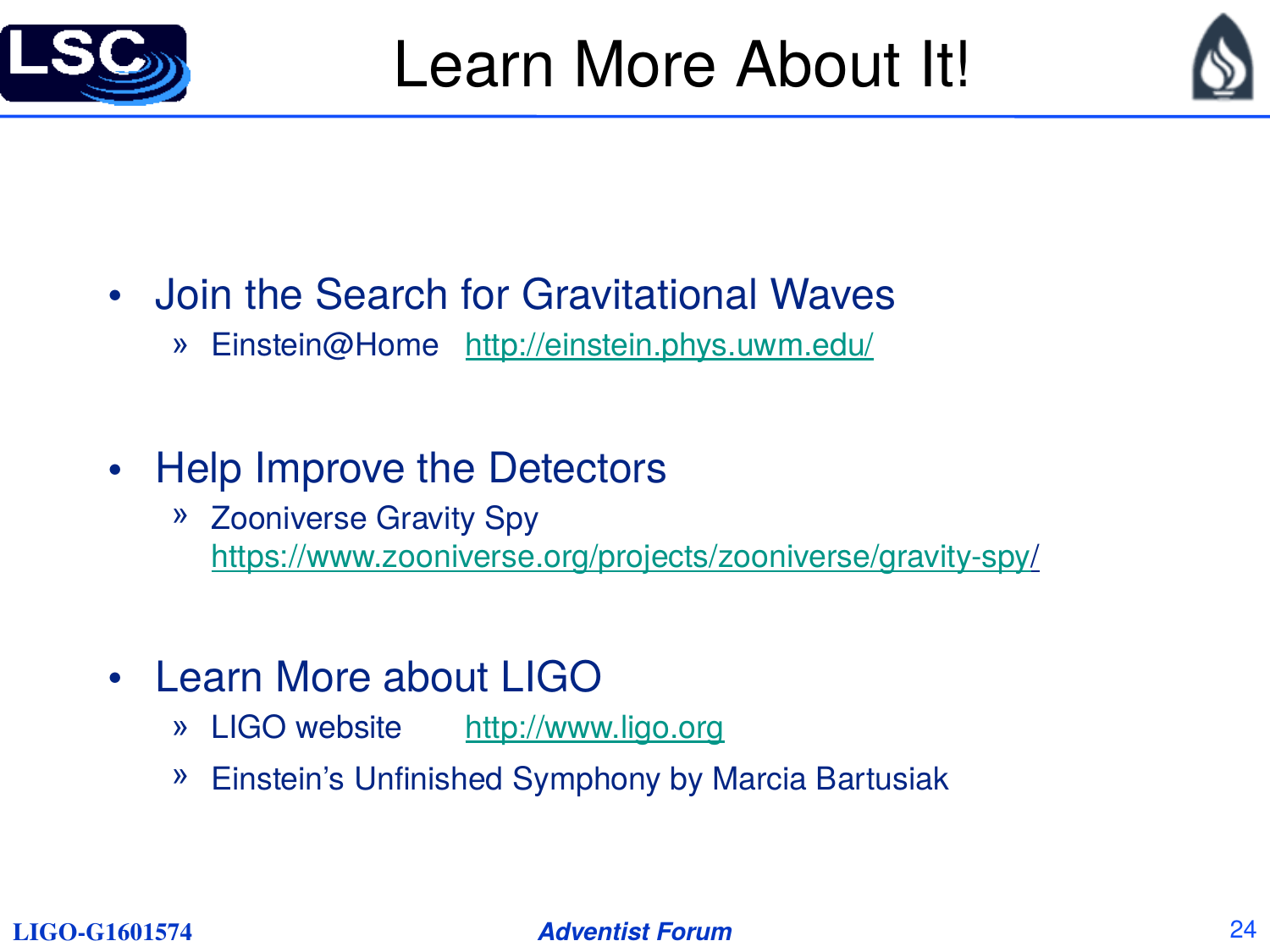

# Learn More About It!

Join the Search for Gravitational Waves
Einstein@Home 	http://einstein.phys.uwm.edu/

Help Improve the Detectors
Zooniverse Gravity Spy https://www.zooniverse.org/projects/zooniverse/gravity-spy/

Learn More about LIGO
LIGO website	http://www.ligo.org
Einstein’s Unfinished Symphony by Marcia Bartusiak
24
Adventist Forum